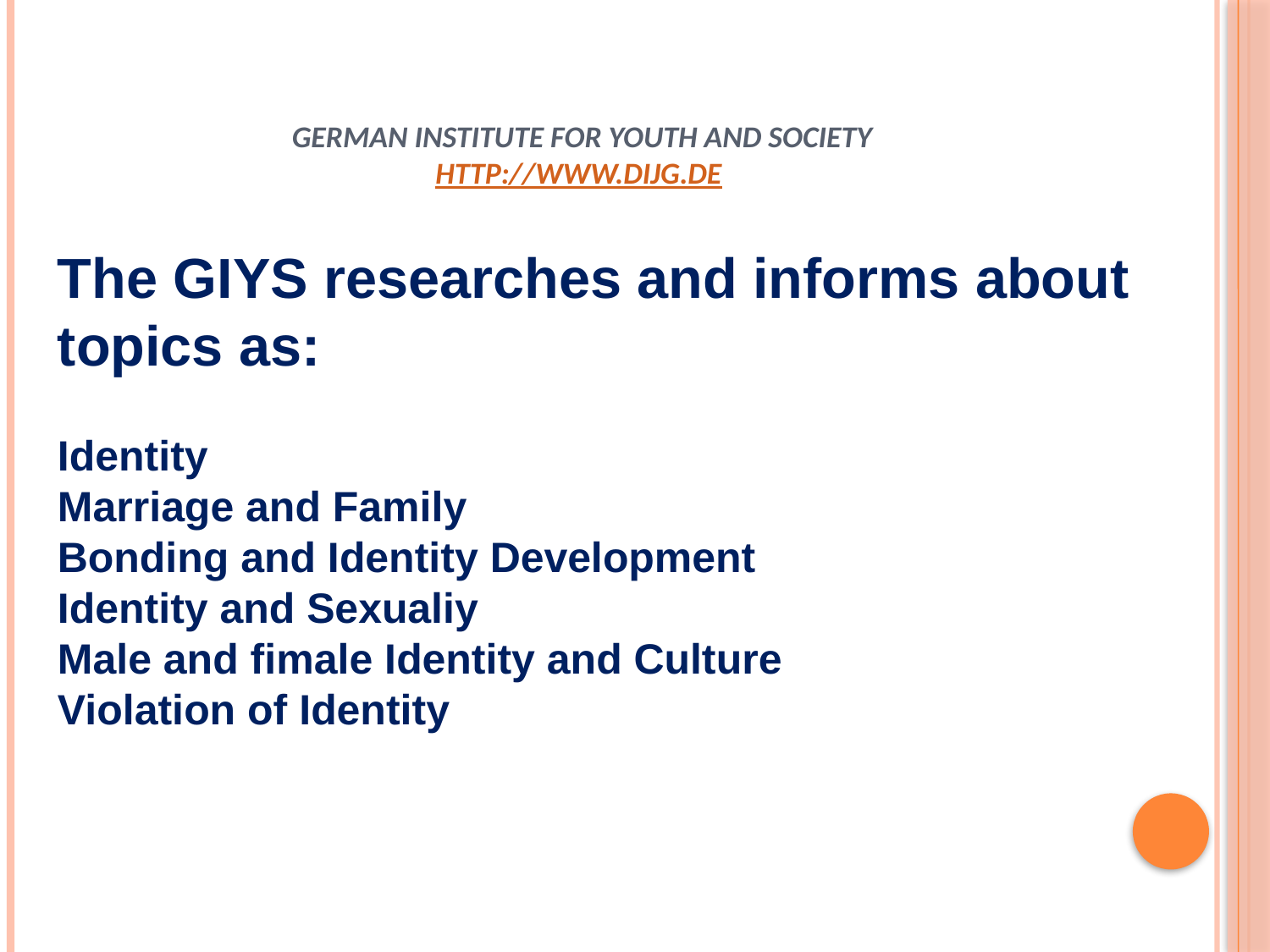

# German Institute for Youth and Society http://www.dijg.de
The GIYS researches and informs about topics as:

Identity
Marriage and Family
Bonding and Identity Development
Identity and Sexualiy
Male and fimale Identity and Culture
Violation of Identity